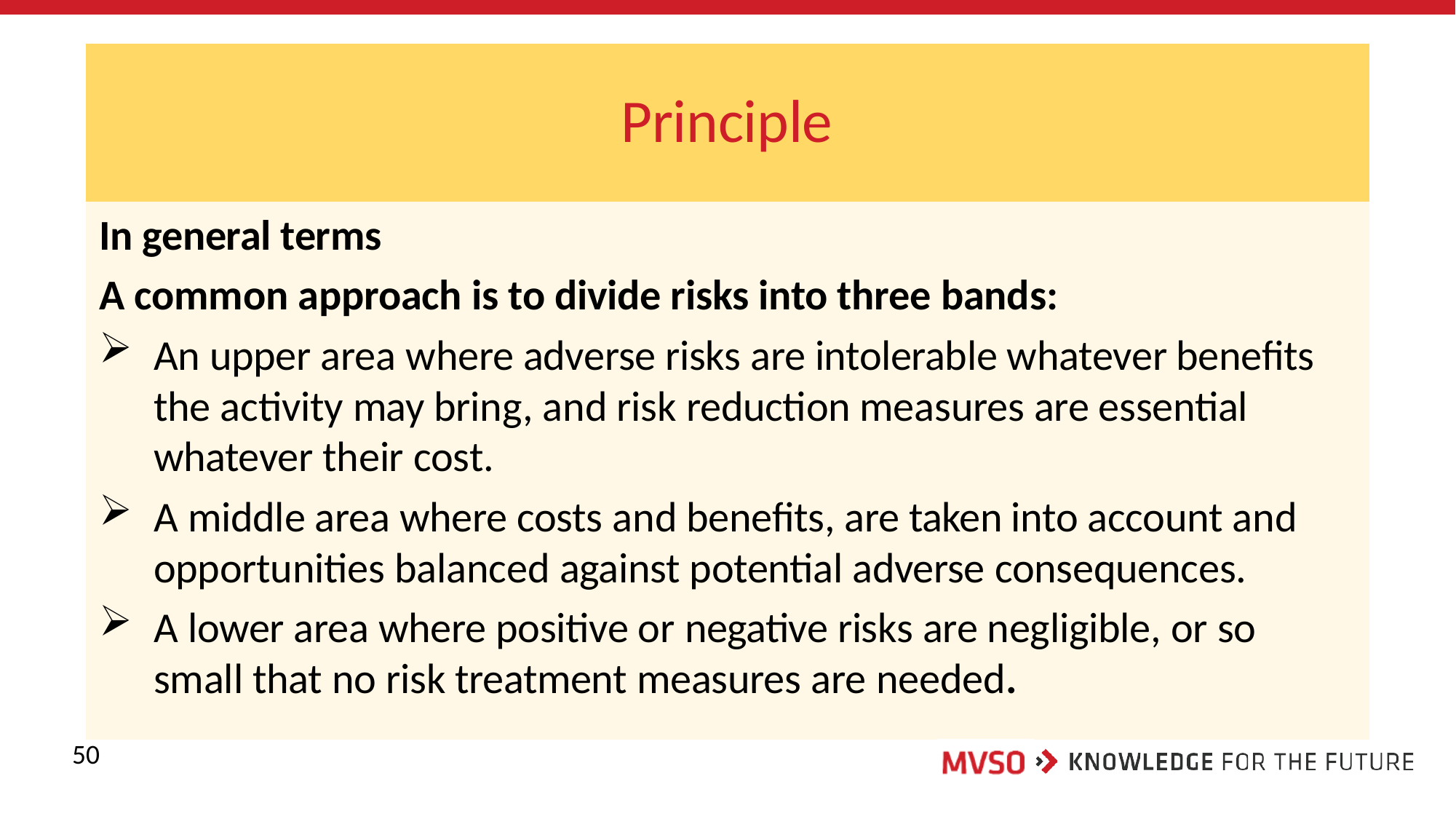

# Principle
In general terms
A common approach is to divide risks into three bands:
An upper area where adverse risks are intolerable whatever benefits  the activity may bring, and risk reduction measures are essential  whatever their cost.
A middle area where costs and benefits, are taken into account and  opportunities balanced against potential adverse consequences.
A lower area where positive or negative risks are negligible, or so  small that no risk treatment measures are needed.

50